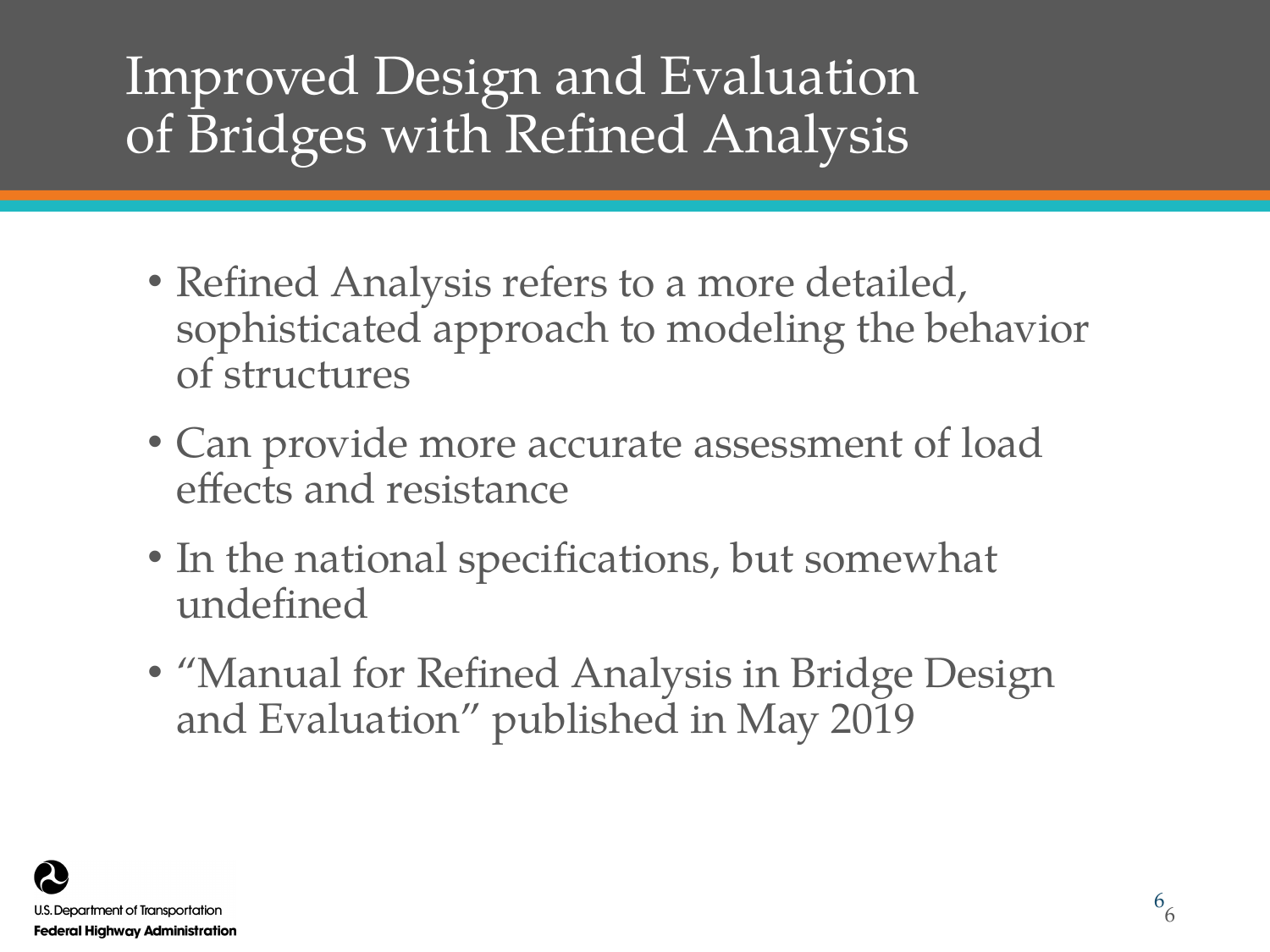

6
Improved Design and Evaluation
of Bridges with Refined Analysis
Refined Analysis refers to a more detailed, sophisticated approach to modeling the behavior of structures
Can provide more accurate assessment of load effects and resistance
In the national specifications, but somewhat undefined
“Manual for Refined Analysis in Bridge Design and Evaluation” published in May 2019

6